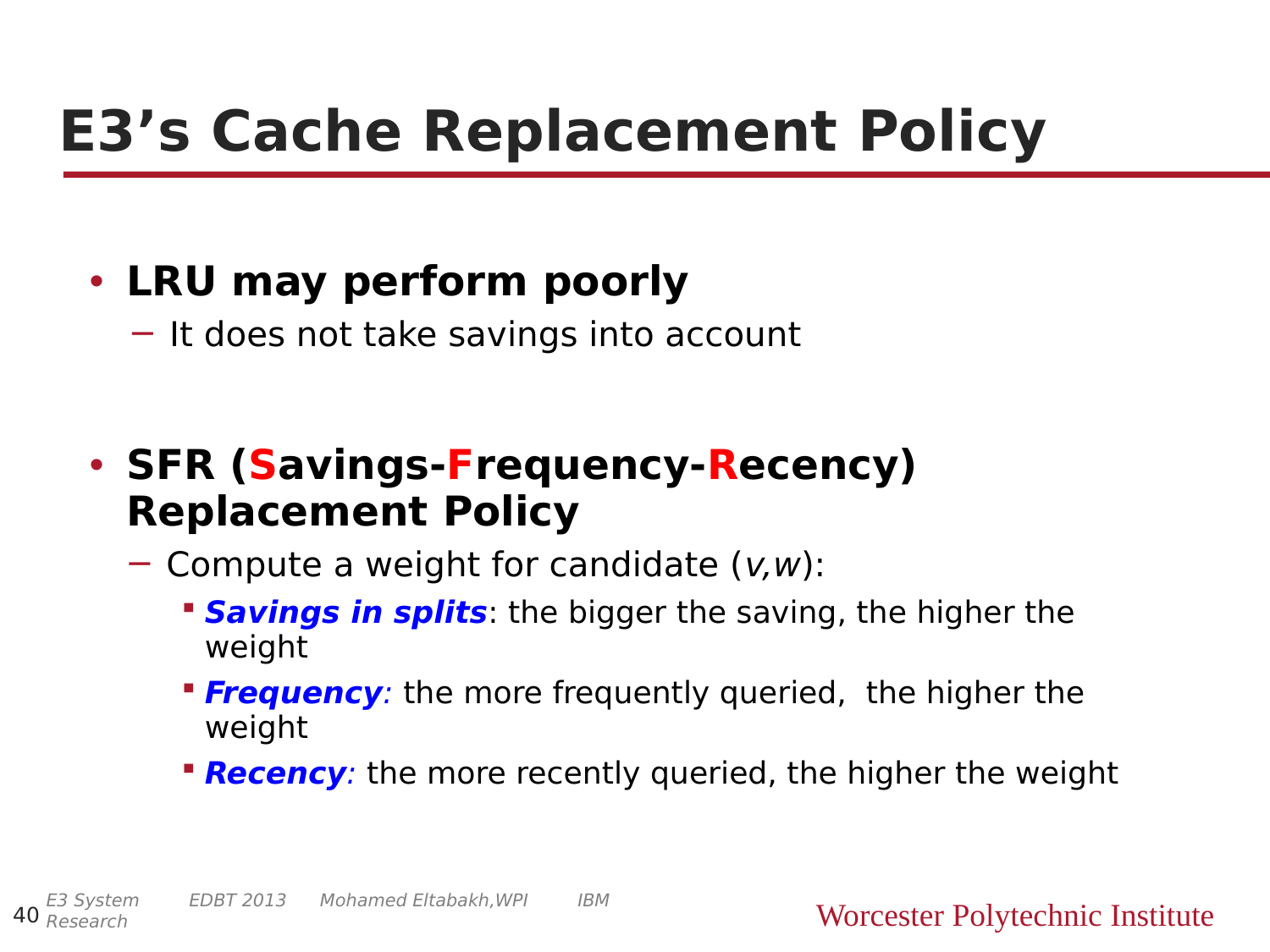

# E3’s Cache Replacement Policy
LRU may perform poorly
It does not take savings into account

SFR (Savings-Frequency-Recency) Replacement Policy
Compute a weight for candidate (v,w):
Savings in splits: the bigger the saving, the higher the weight
Frequency: the more frequently queried,  the higher the weight
Recency: the more recently queried, the higher the weight
E3 System         EDBT 2013      Mohamed Eltabakh,WPI         IBM Research
40